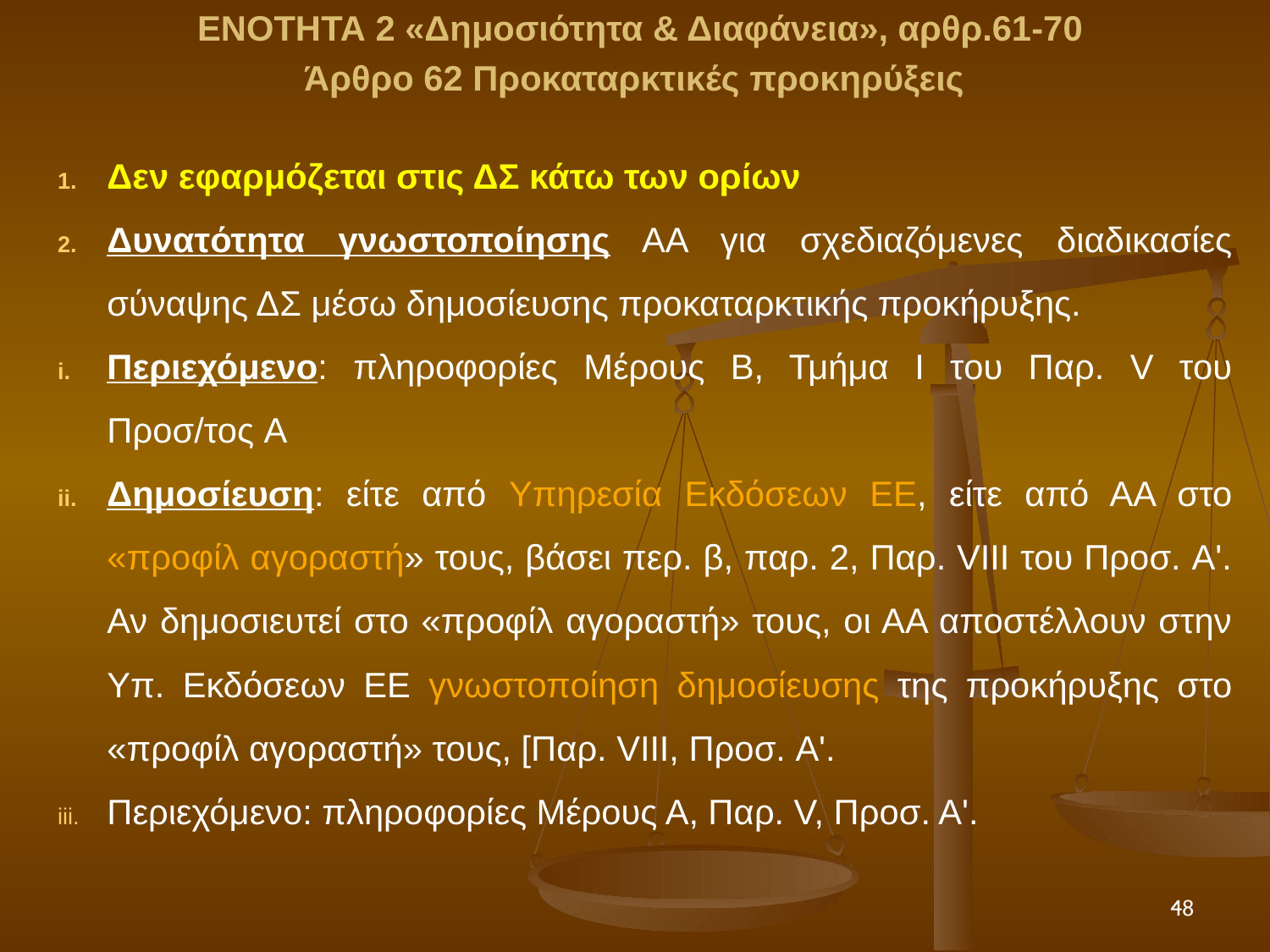

ΕΝΟΤΗΤΑ 2 «Δημοσιότητα & Διαφάνεια», αρθρ.61-70
Άρθρο 62 Προκαταρκτικές προκηρύξεις
Δεν εφαρμόζεται στις ΔΣ κάτω των ορίων
Δυνατότητα γνωστοποίησης ΑΑ για σχεδιαζόμενες διαδικασίες σύναψης ΔΣ μέσω δημοσίευσης προκαταρκτικής προκήρυξης.
Περιεχόμενο: πληροφορίες Μέρους Β, Τμήμα Ι του Παρ. V του Προσ/τος A
Δημοσίευση: είτε από Υπηρεσία Εκδόσεων ΕΕ, είτε από ΑΑ στο «προφίλ αγοραστή» τους, βάσει περ. β, παρ. 2, Παρ. VIII του Προσ. A'. Αν δημοσιευτεί στο «προφίλ αγοραστή» τους, οι ΑΑ αποστέλλουν στην Υπ. Εκδόσεων ΕΕ γνωστοποίηση δημοσίευσης της προκήρυξης στο «προφίλ αγοραστή» τους, [Παρ. VIII, Προσ. A'.
Περιεχόμενο: πληροφορίες Μέρους Α, Παρ. V, Προσ. Α'.
48